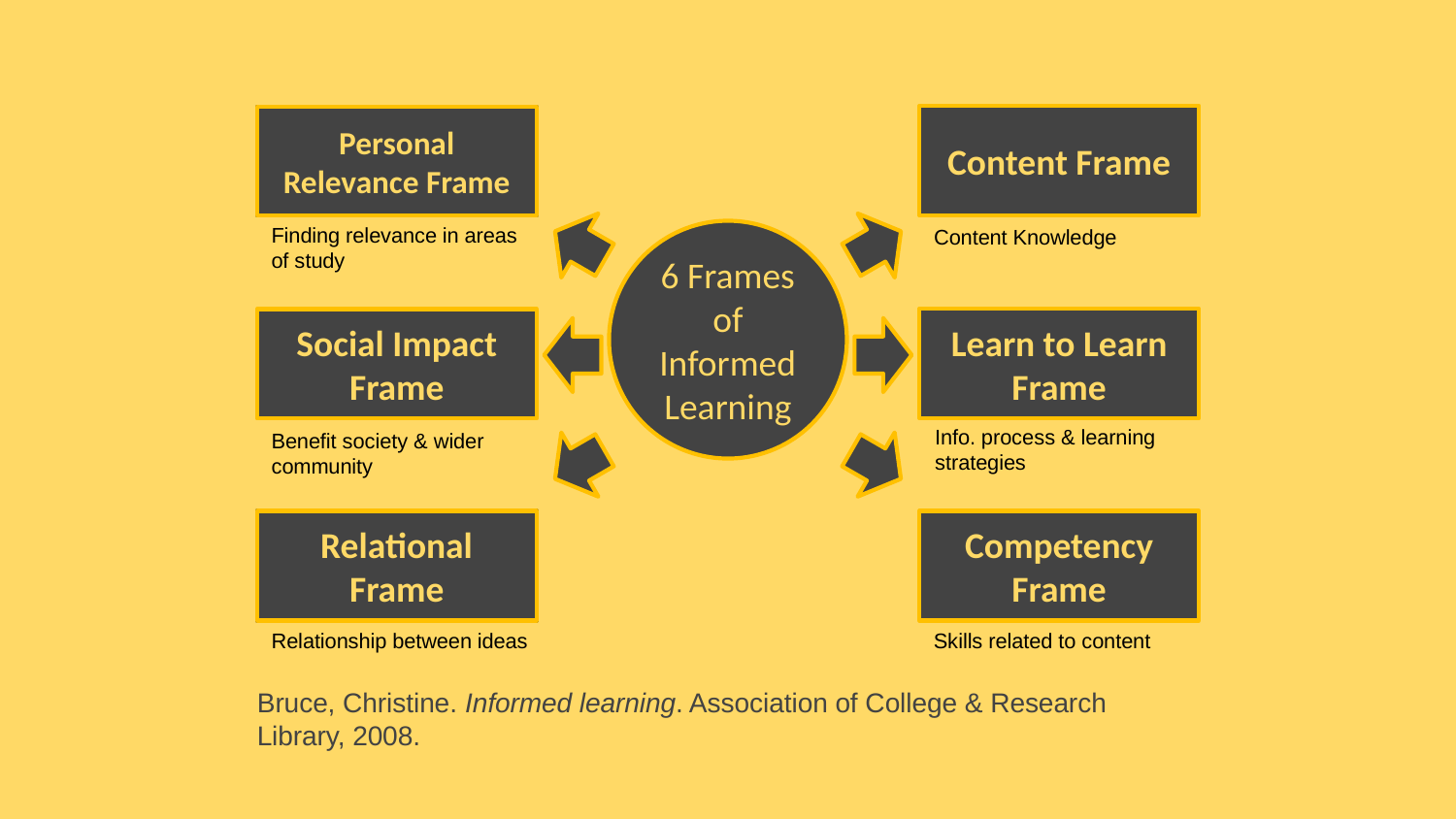

Content Frame
Personal Relevance Frame

6 Frames of Informed Learning
Learn to Learn Frame
Social Impact Frame

Relational Frame
Competency Frame
Finding relevance in areas of study
Content Knowledge
Info. process & learning strategies
Benefit society & wider community
Relationship between ideas
Skills related to content
Personal Relevance Frame
Relational Frame
Bruce, Christine. Informed learning. Association of College & Research Library, 2008.